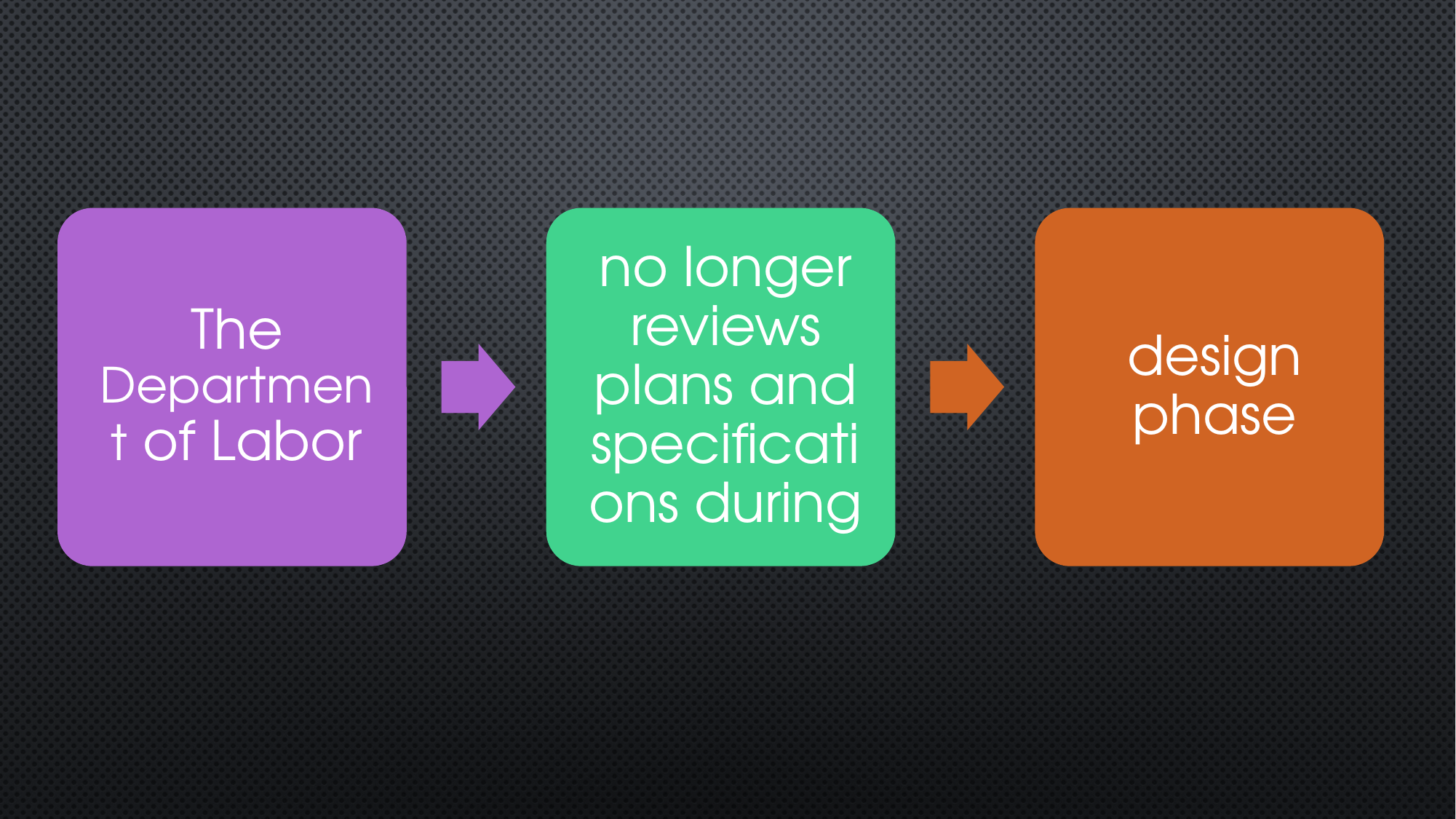

The Department of Labor

no longer reviews plans and specifications during

design phase